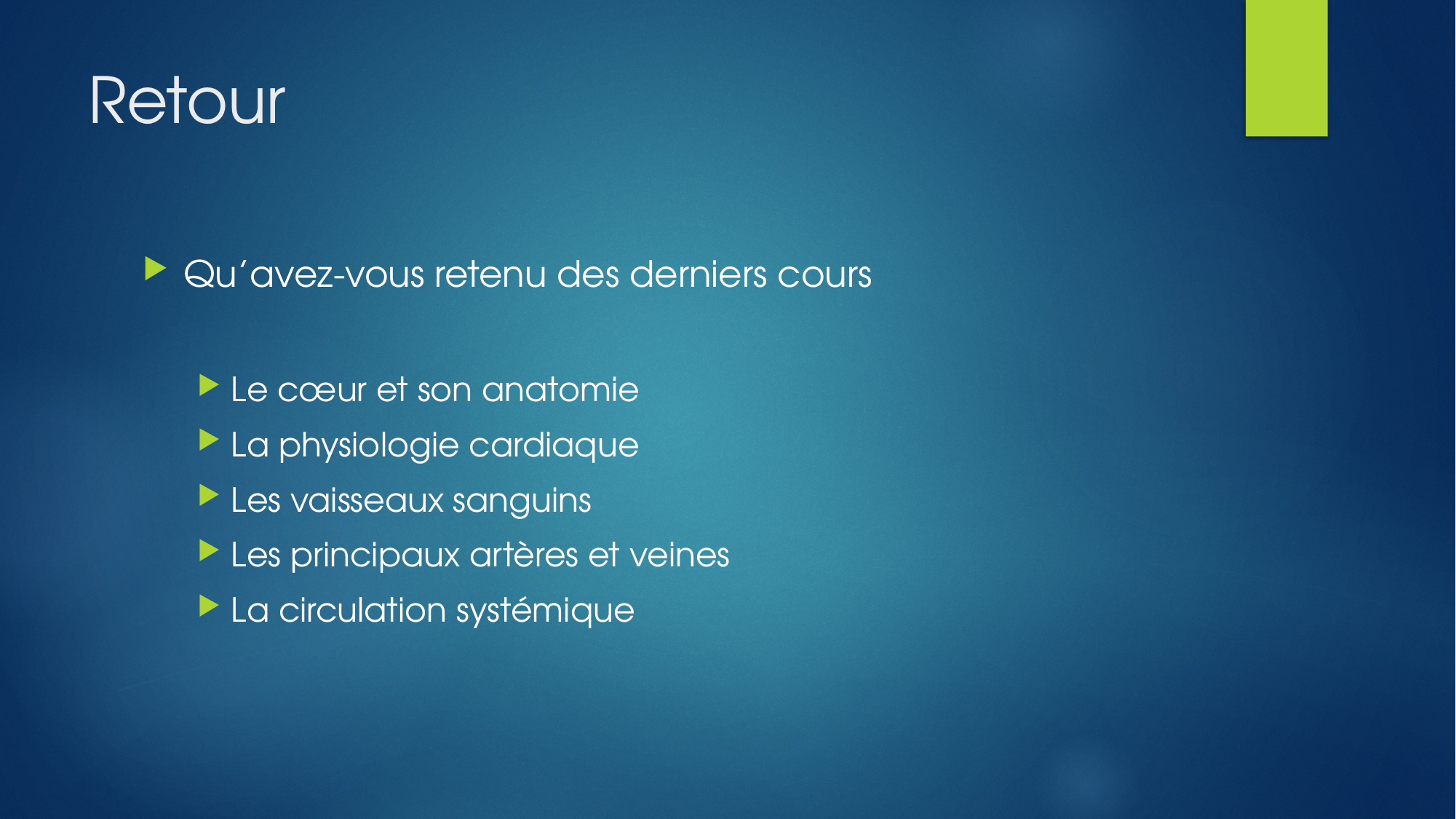

# Retour
Qu’avez-vous retenu des derniers cours

Le cœur et son anatomie
La physiologie cardiaque
Les vaisseaux sanguins
Les principaux artères et veines
La circulation systémique